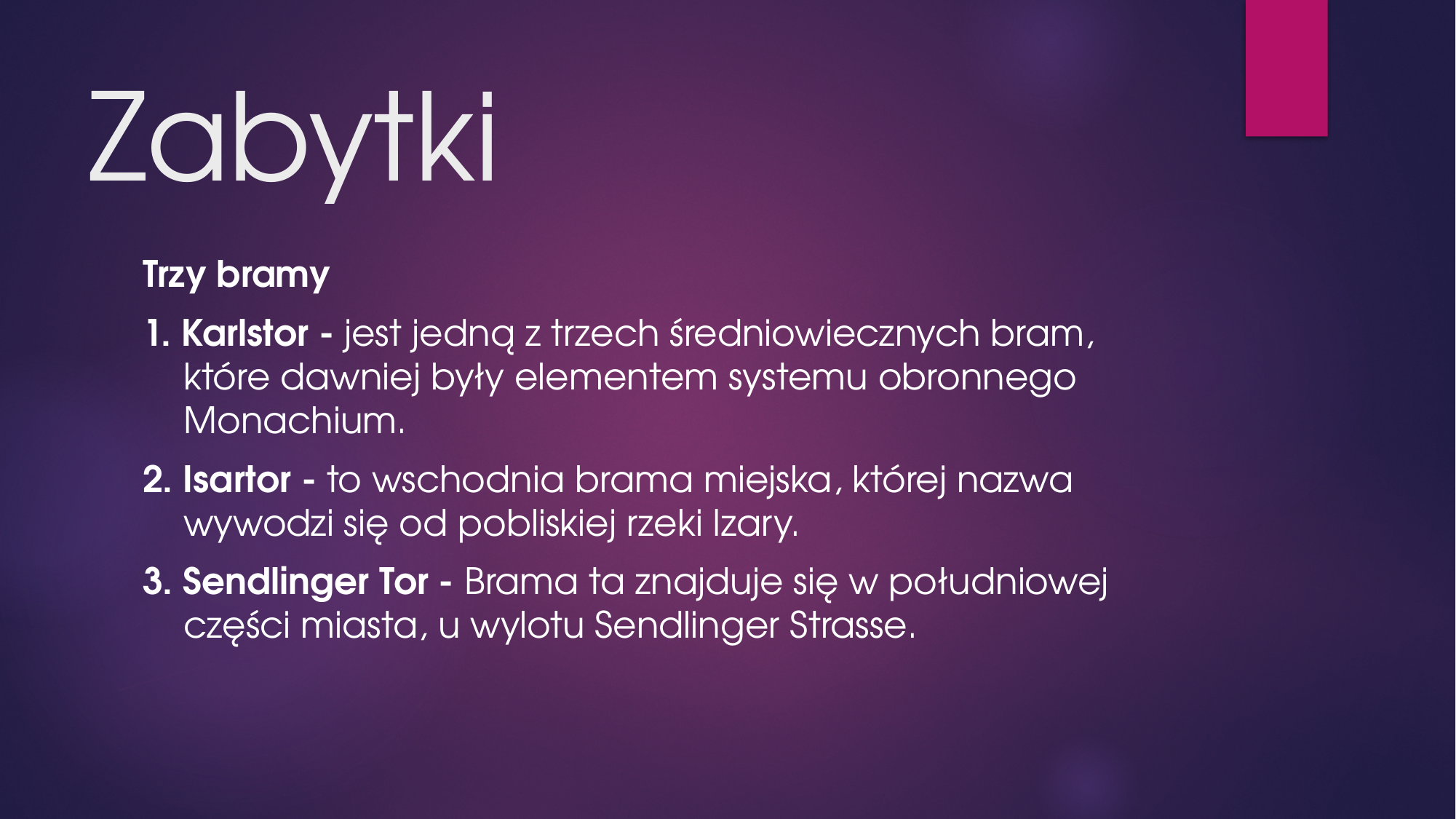

# Zabytki
Trzy bramy
1. Karlstor - jest jedną z trzech średniowiecznych bram, które dawniej były elementem systemu obronnego Monachium.
2. Isartor - to wschodnia brama miejska, której nazwa wywodzi się od pobliskiej rzeki Izary.
3. Sendlinger Tor - Brama ta znajduje się w południowej części miasta, u wylotu Sendlinger Strasse.